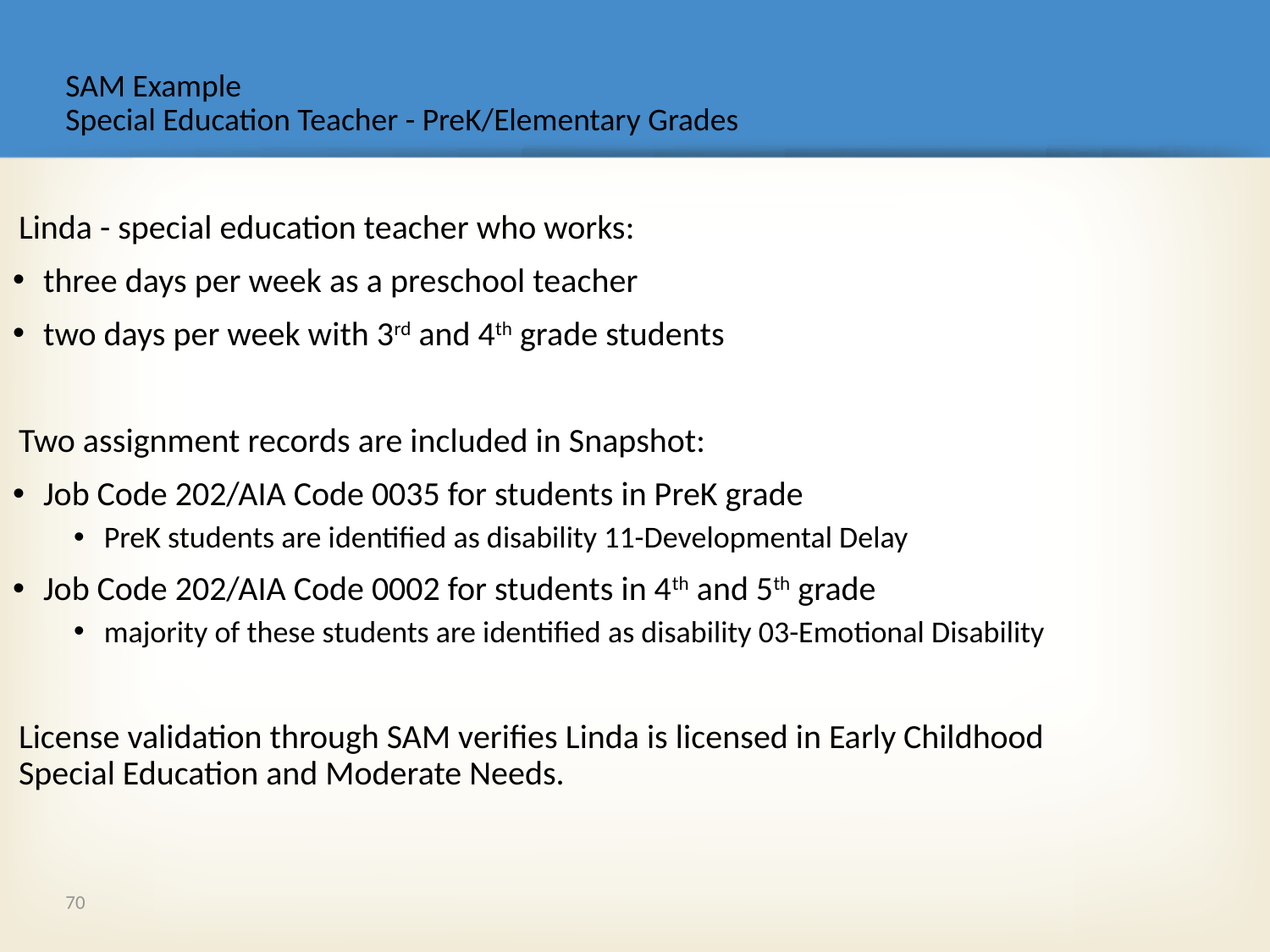

# SAM Example Special Education Teacher - PreK/Elementary Grades
Linda - special education teacher who works:
three days per week as a preschool teacher
two days per week with 3rd and 4th grade students

Two assignment records are included in Snapshot:
Job Code 202/AIA Code 0035 for students in PreK grade
PreK students are identified as disability 11-Developmental Delay
Job Code 202/AIA Code 0002 for students in 4th and 5th grade
majority of these students are identified as disability 03-Emotional Disability

License validation through SAM verifies Linda is licensed in Early Childhood Special Education and Moderate Needs.

70